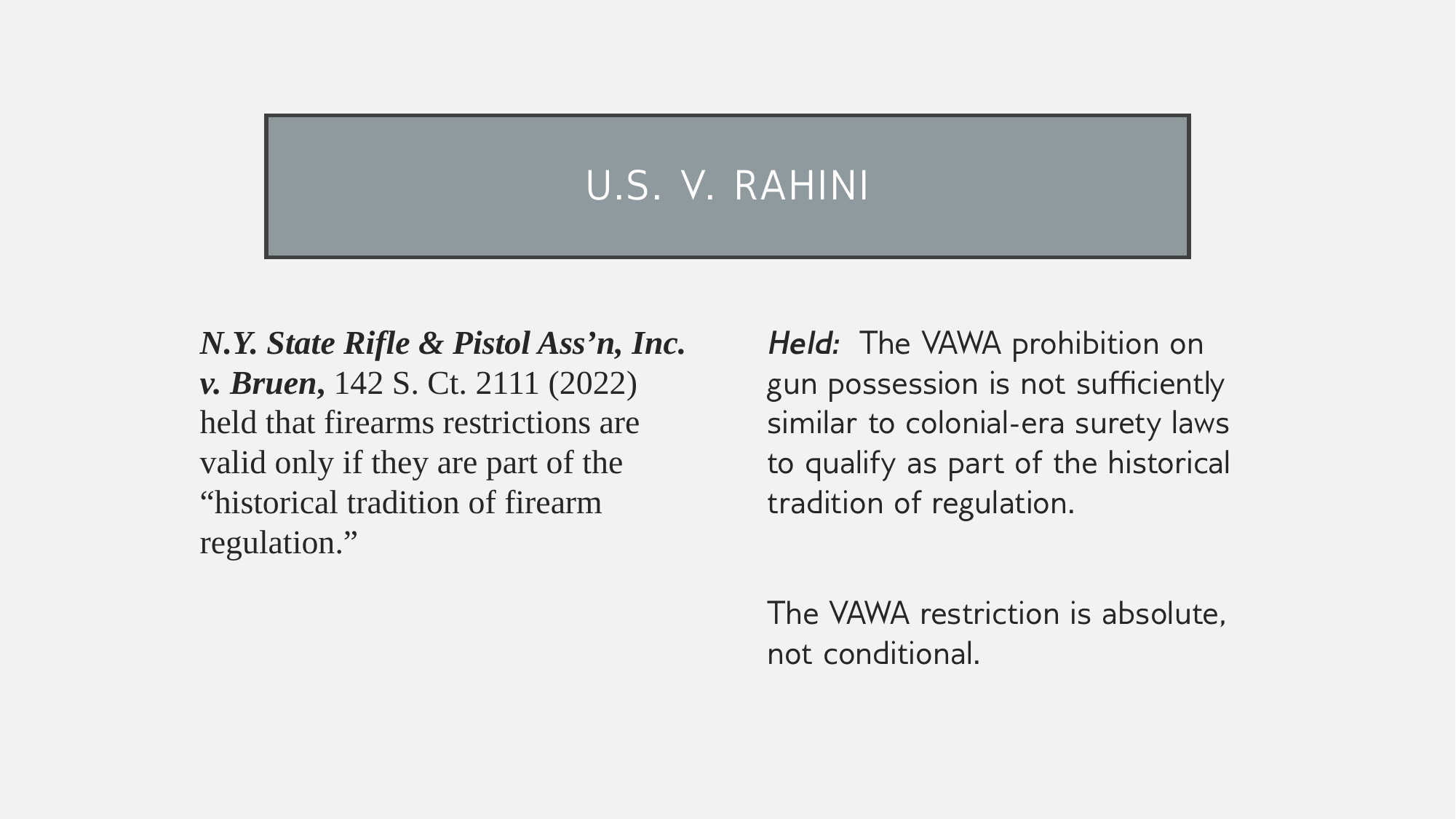

# U.S. V. rahini
N.Y. State Rifle & Pistol Ass’n, Inc. v. Bruen, 142 S. Ct. 2111 (2022) held that firearms restrictions are valid only if they are part of the “historical tradition of firearm regulation.”
Held:  The VAWA prohibition on gun possession is not sufficiently similar to colonial-era surety laws to qualify as part of the historical tradition of regulation.

The VAWA restriction is absolute, not conditional.